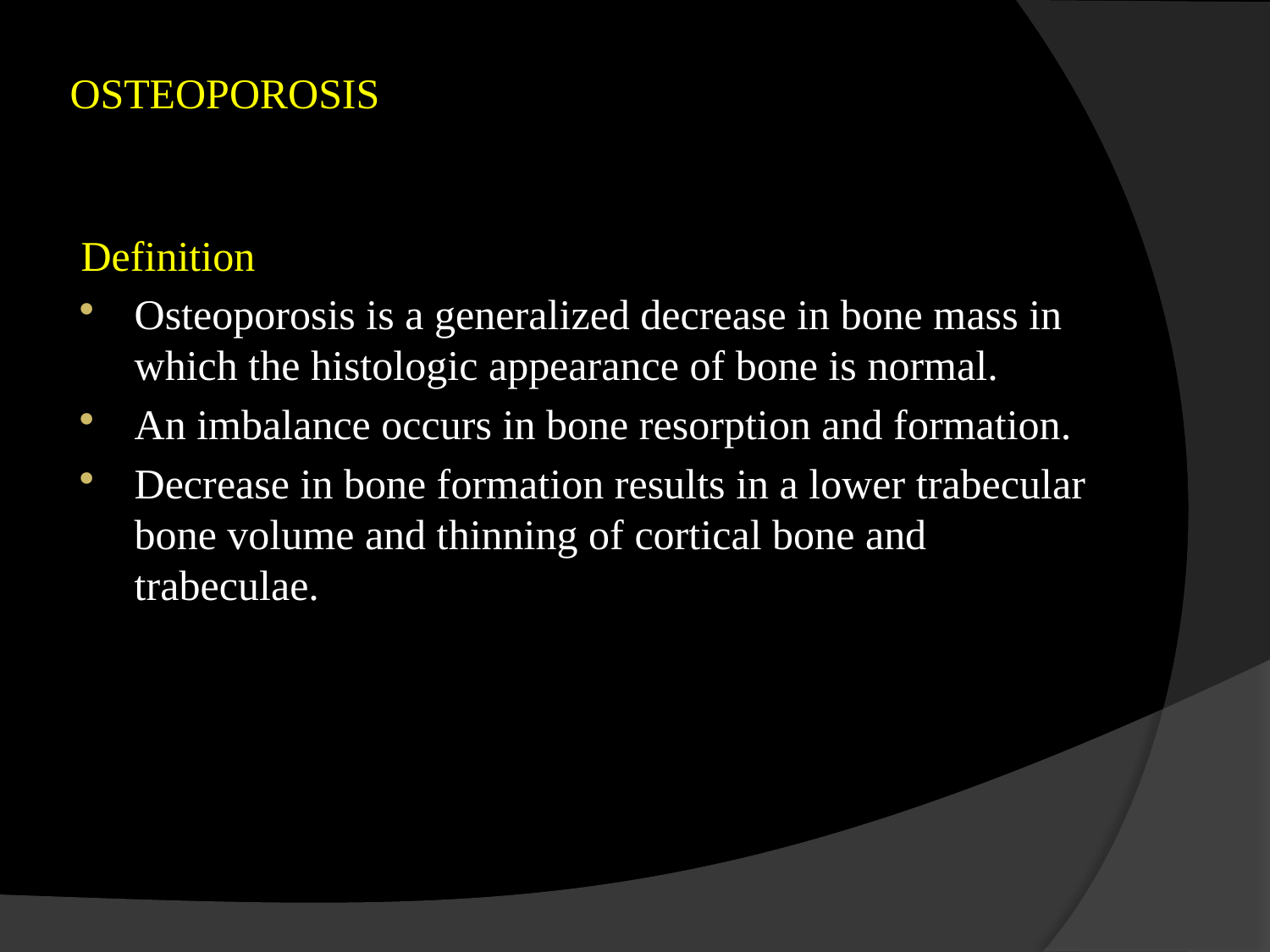

# OSTEOPOROSIS
Definition
Osteoporosis is a generalized decrease in bone mass in which the histologic appearance of bone is normal.
An imbalance occurs in bone resorption and formation.
Decrease in bone formation results in a lower trabecular bone volume and thinning of cortical bone and trabeculae.